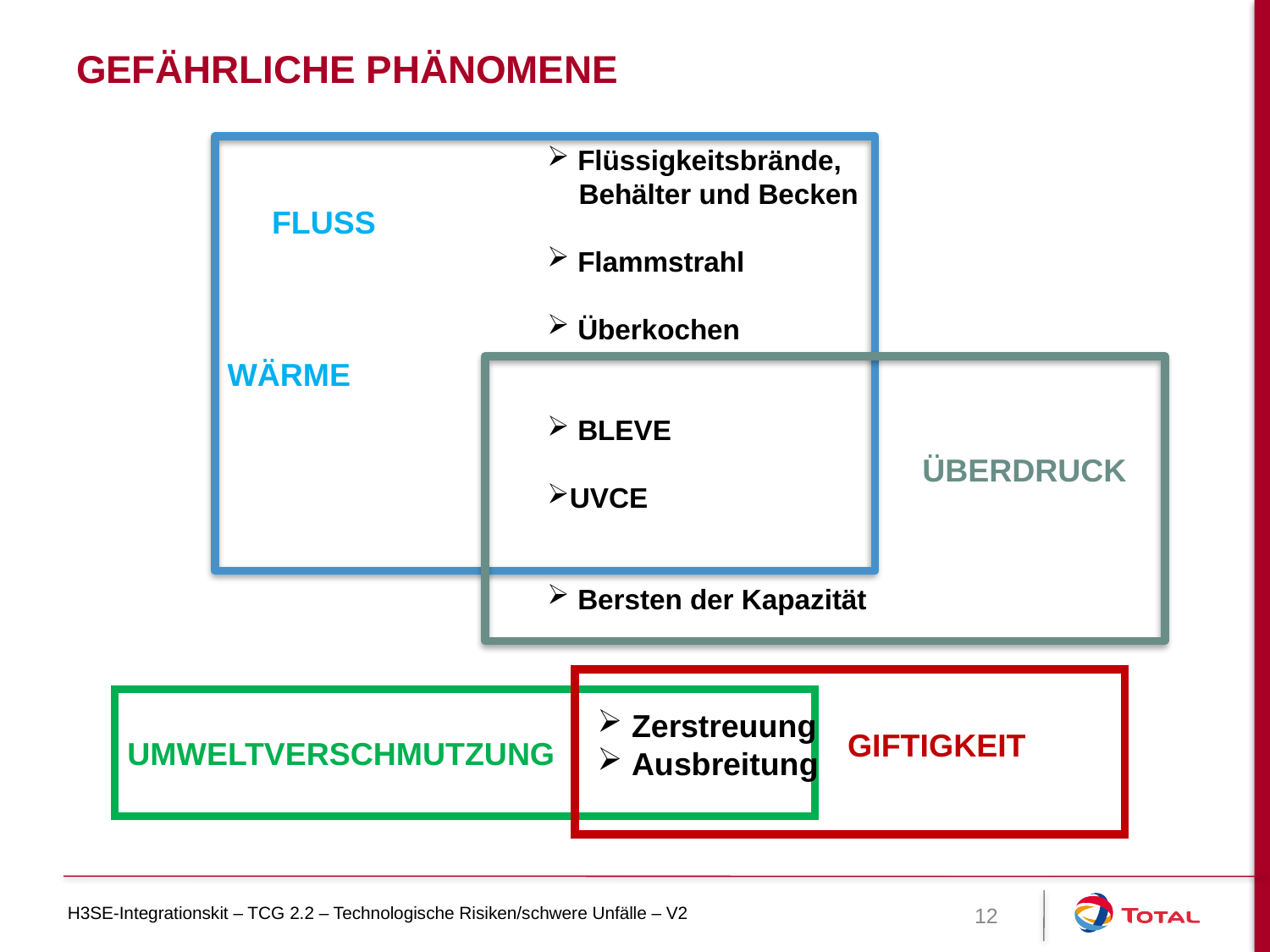

# Gefährliche Phänomene

 Flüssigkeitsbrände,
    Behälter und Becken

 Flammstrahl

 Überkochen

 BLEVE

UVCE

 Bersten der Kapazität
     FLUSS
WÄRME

ÜBERDRUCK

UMWELTVERSCHMUTZUNG

 Zerstreuung
 Ausbreitung
GIFTIGKEIT
12
H3SE-Integrationskit – TCG 2.2 – Technologische Risiken/schwere Unfälle – V2